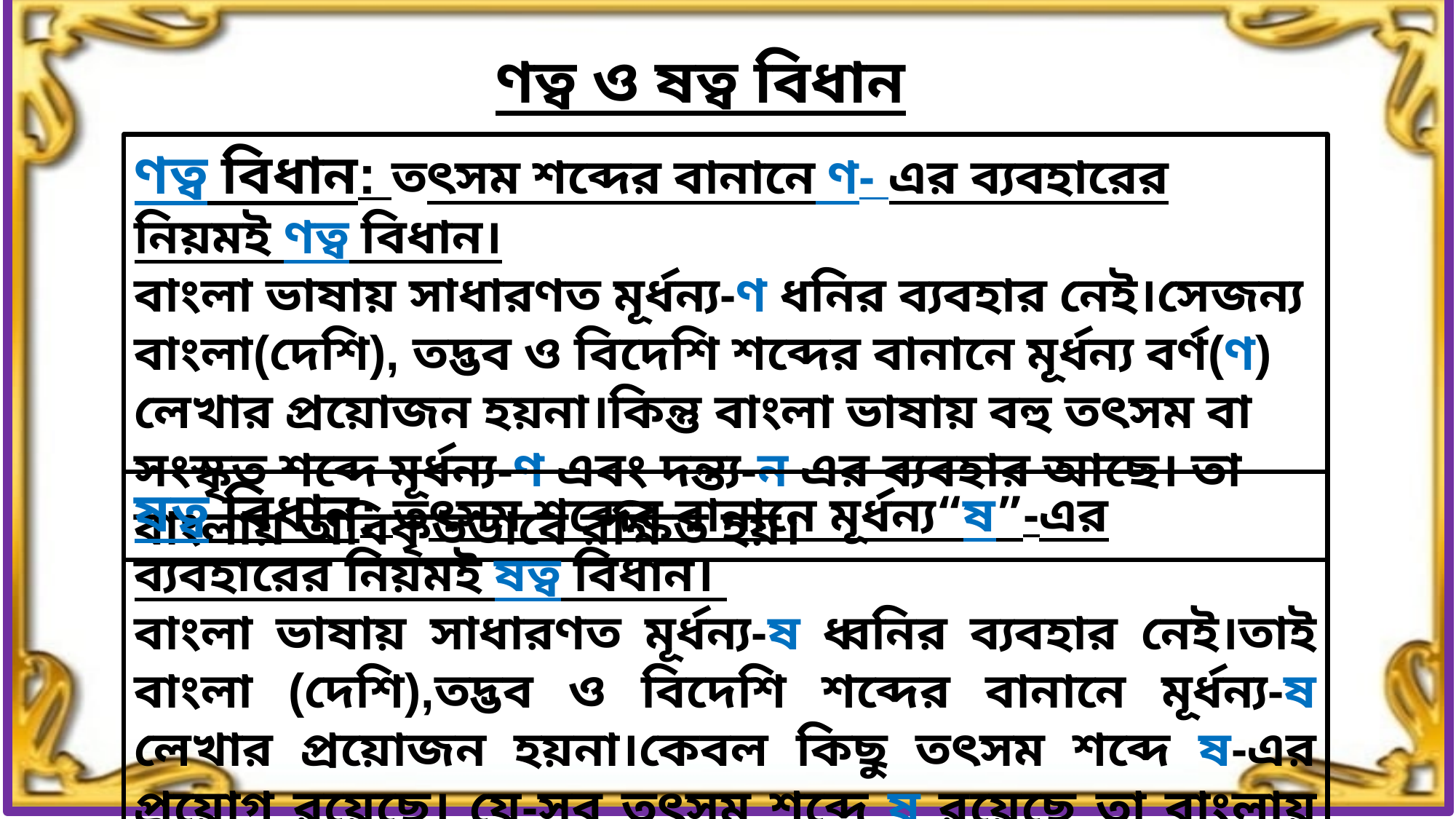

ণত্ব ও ষত্ব বিধান
ণত্ব বিধান: তৎসম শব্দের বানানে ণ- এর ব্যবহারের নিয়মই ণত্ব বিধান।
বাংলা ভাষায় সাধারণত মূর্ধন্য-ণ ধনির ব্যবহার নেই।সেজন্য বাংলা(দেশি), তদ্ভব ও বিদেশি শব্দের বানানে মূর্ধন্য বর্ণ(ণ) লেখার প্রয়োজন হয়না।কিন্তু বাংলা ভাষায় বহু তৎসম বা সংস্কৃত শব্দে মূর্ধন্য-ণ এবং দন্ত্য-ন এর ব্যবহার আছে। তা বাংলায় অবিকৃতভাবে রক্ষিত হয়।
ষত্ব বিধান: তৎসম শব্দের বানানে মূর্ধন্য“ষ”-এর ব্যবহারের নিয়মই ষত্ব বিধান।
বাংলা ভাষায় সাধারণত মূর্ধন্য-ষ ধ্বনির ব্যবহার নেই।তাই বাংলা (দেশি),তদ্ভব ও বিদেশি শব্দের বানানে মূর্ধন্য-ষ লেখার প্রয়োজন হয়না।কেবল কিছু তৎসম শব্দে ষ-এর প্রয়োগ রয়েছে। যে-সব তৎসম শব্দে ষ রয়েছে তা বাংলায় অবিকৃত আছে।